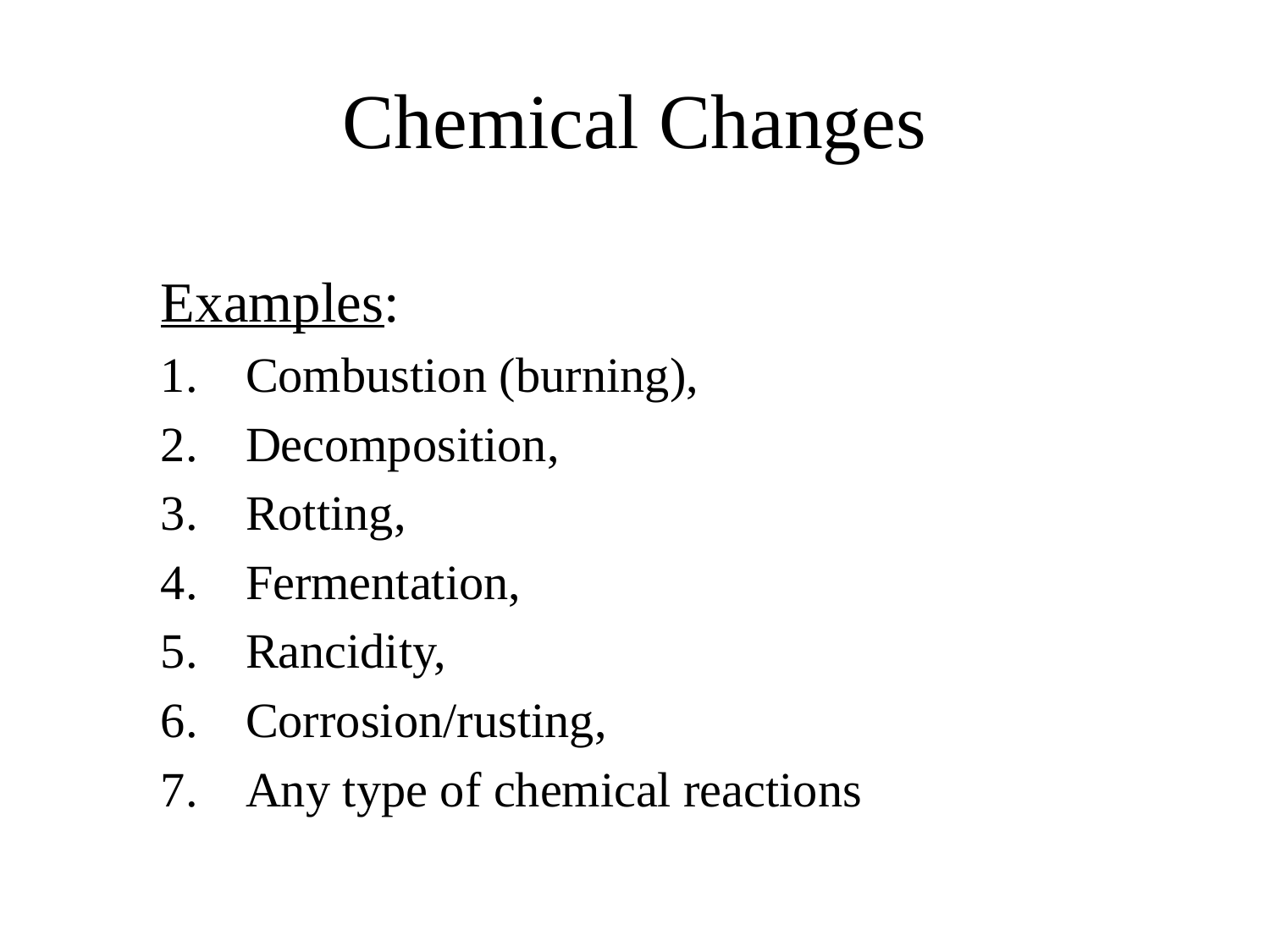

# Chemical Changes

Examples:
Combustion (burning),
Decomposition,
Rotting,
Fermentation,
Rancidity,
Corrosion/rusting,
Any type of chemical reactions